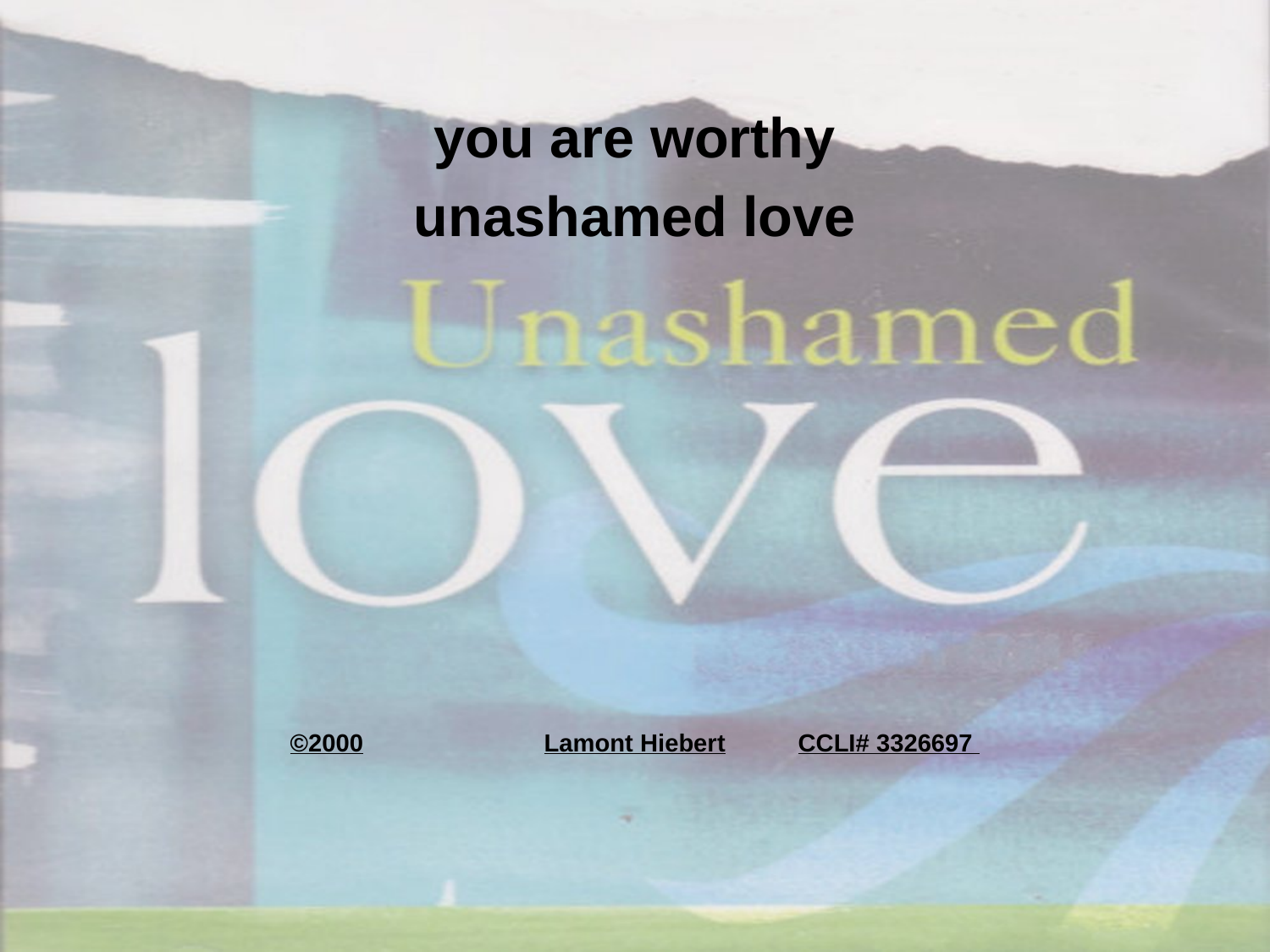

you are worthy
unashamed love

©2000		Lamont Hiebert	CCLI# 3326697